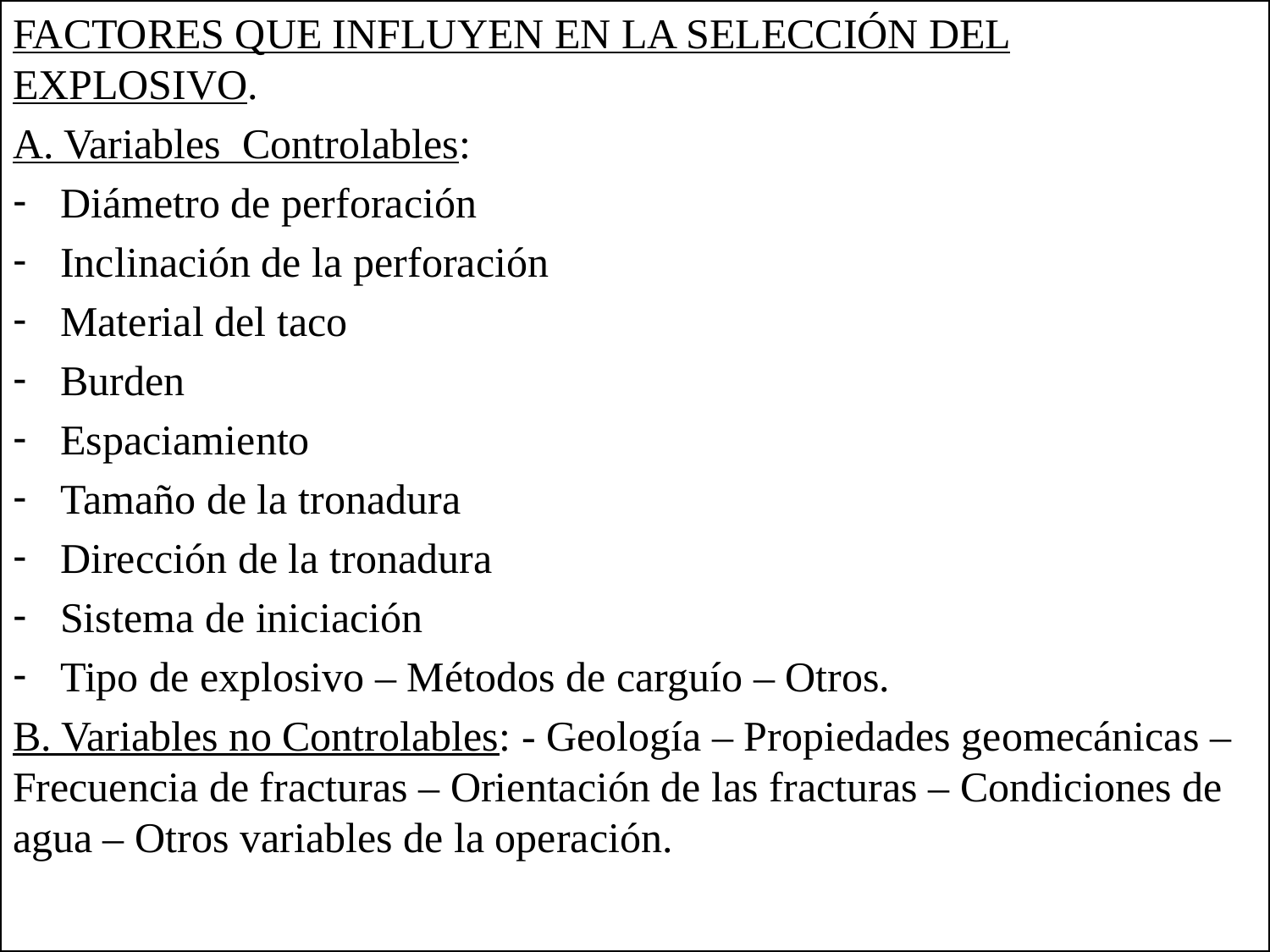

FACTORES QUE INFLUYEN EN LA SELECCIÓN DEL EXPLOSIVO.
A. Variables  Controlables:
Diámetro de perforación
Inclinación de la perforación
Material del taco
Burden
Espaciamiento
Tamaño de la tronadura
Dirección de la tronadura
Sistema de iniciación
Tipo de explosivo – Métodos de carguío – Otros.
B. Variables no Controlables: - Geología – Propiedades geomecánicas – Frecuencia de fracturas – Orientación de las fracturas – Condiciones de agua – Otros variables de la operación.